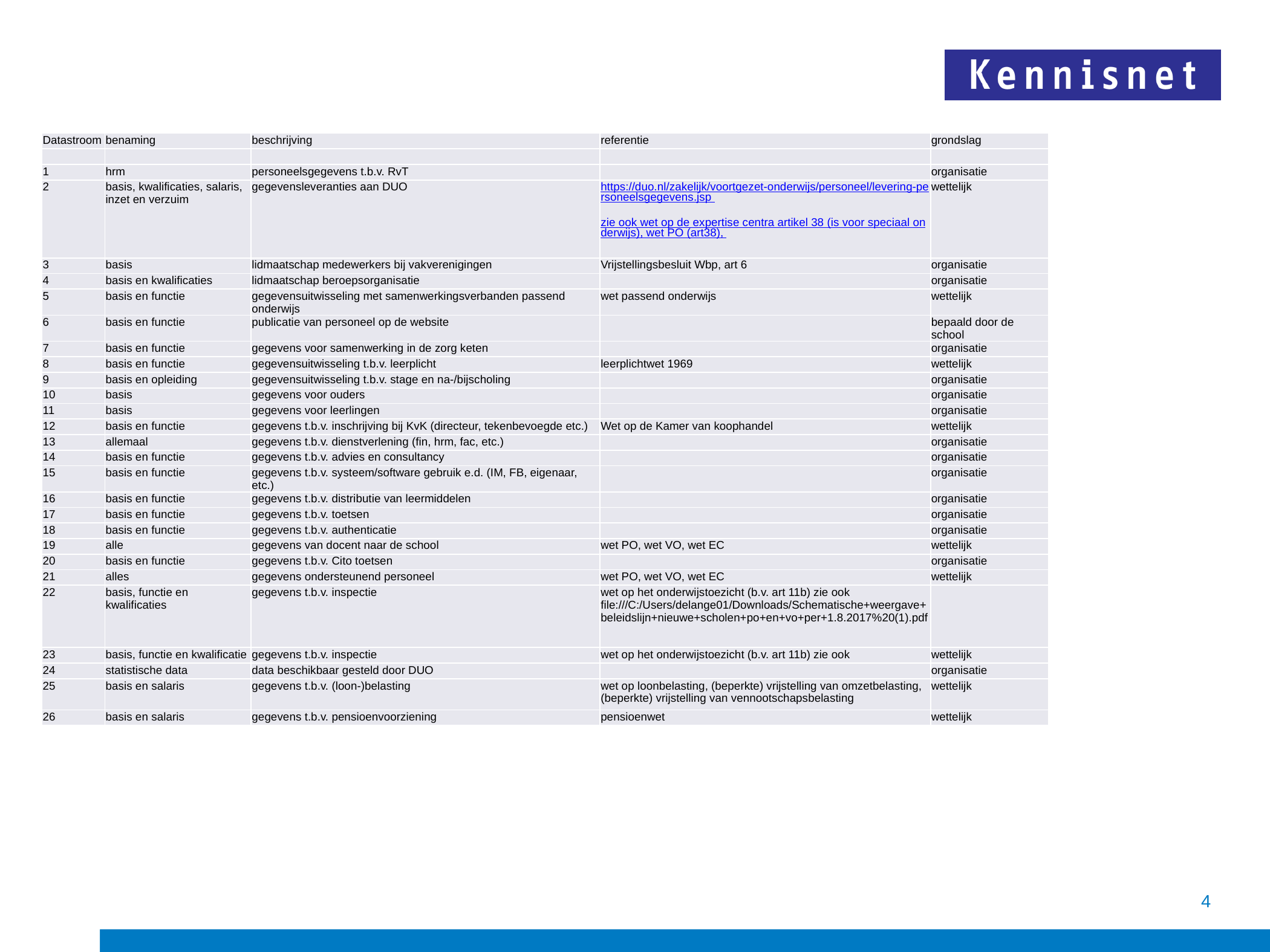

| Datastroom | benaming | beschrijving | referentie | grondslag |
| --- | --- | --- | --- | --- |
|  |  |  |  |  |
| 1 | hrm | personeelsgegevens t.b.v. RvT |  | organisatie |
| 2 | basis, kwalificaties, salaris, inzet en verzuim | gegevensleveranties aan DUO | https://duo.nl/zakelijk/voortgezet-onderwijs/personeel/levering-personeelsgegevens.jsp zie ook wet op de expertise centra artikel 38 (is voor speciaal onderwijs), wet PO (art38), | wettelijk |
| 3 | basis | lidmaatschap medewerkers bij vakverenigingen | Vrijstellingsbesluit Wbp, art 6 | organisatie |
| 4 | basis en kwalificaties | lidmaatschap beroepsorganisatie |  | organisatie |
| 5 | basis en functie | gegevensuitwisseling met samenwerkingsverbanden passend onderwijs | wet passend onderwijs | wettelijk |
| 6 | basis en functie | publicatie van personeel op de website |  | bepaald door de school |
| 7 | basis en functie | gegevens voor samenwerking in de zorg keten |  | organisatie |
| 8 | basis en functie | gegevensuitwisseling t.b.v. leerplicht | leerplichtwet 1969 | wettelijk |
| 9 | basis en opleiding | gegevensuitwisseling t.b.v. stage en na-/bijscholing |  | organisatie |
| 10 | basis | gegevens voor ouders |  | organisatie |
| 11 | basis | gegevens voor leerlingen |  | organisatie |
| 12 | basis en functie | gegevens t.b.v. inschrijving bij KvK (directeur, tekenbevoegde etc.) | Wet op de Kamer van koophandel | wettelijk |
| 13 | allemaal | gegevens t.b.v. dienstverlening (fin, hrm, fac, etc.) |  | organisatie |
| 14 | basis en functie | gegevens t.b.v. advies en consultancy |  | organisatie |
| 15 | basis en functie | gegevens t.b.v. systeem/software gebruik e.d. (IM, FB, eigenaar, etc.) |  | organisatie |
| 16 | basis en functie | gegevens t.b.v. distributie van leermiddelen |  | organisatie |
| 17 | basis en functie | gegevens t.b.v. toetsen |  | organisatie |
| 18 | basis en functie | gegevens t.b.v. authenticatie |  | organisatie |
| 19 | alle | gegevens van docent naar de school | wet PO, wet VO, wet EC | wettelijk |
| 20 | basis en functie | gegevens t.b.v. Cito toetsen |  | organisatie |
| 21 | alles | gegevens ondersteunend personeel | wet PO, wet VO, wet EC | wettelijk |
| 22 | basis, functie en kwalificaties | gegevens t.b.v. inspectie | wet op het onderwijstoezicht (b.v. art 11b) zie ook file:///C:/Users/delange01/Downloads/Schematische+weergave+beleidslijn+nieuwe+scholen+po+en+vo+per+1.8.2017%20(1).pdf |  |
| 23 | basis, functie en kwalificatie | gegevens t.b.v. inspectie | wet op het onderwijstoezicht (b.v. art 11b) zie ook | wettelijk |
| 24 | statistische data | data beschikbaar gesteld door DUO |  | organisatie |
| 25 | basis en salaris | gegevens t.b.v. (loon-)belasting | wet op loonbelasting, (beperkte) vrijstelling van omzetbelasting, (beperkte) vrijstelling van vennootschapsbelasting | wettelijk |
| 26 | basis en salaris | gegevens t.b.v. pensioenvoorziening | pensioenwet | wettelijk |
4